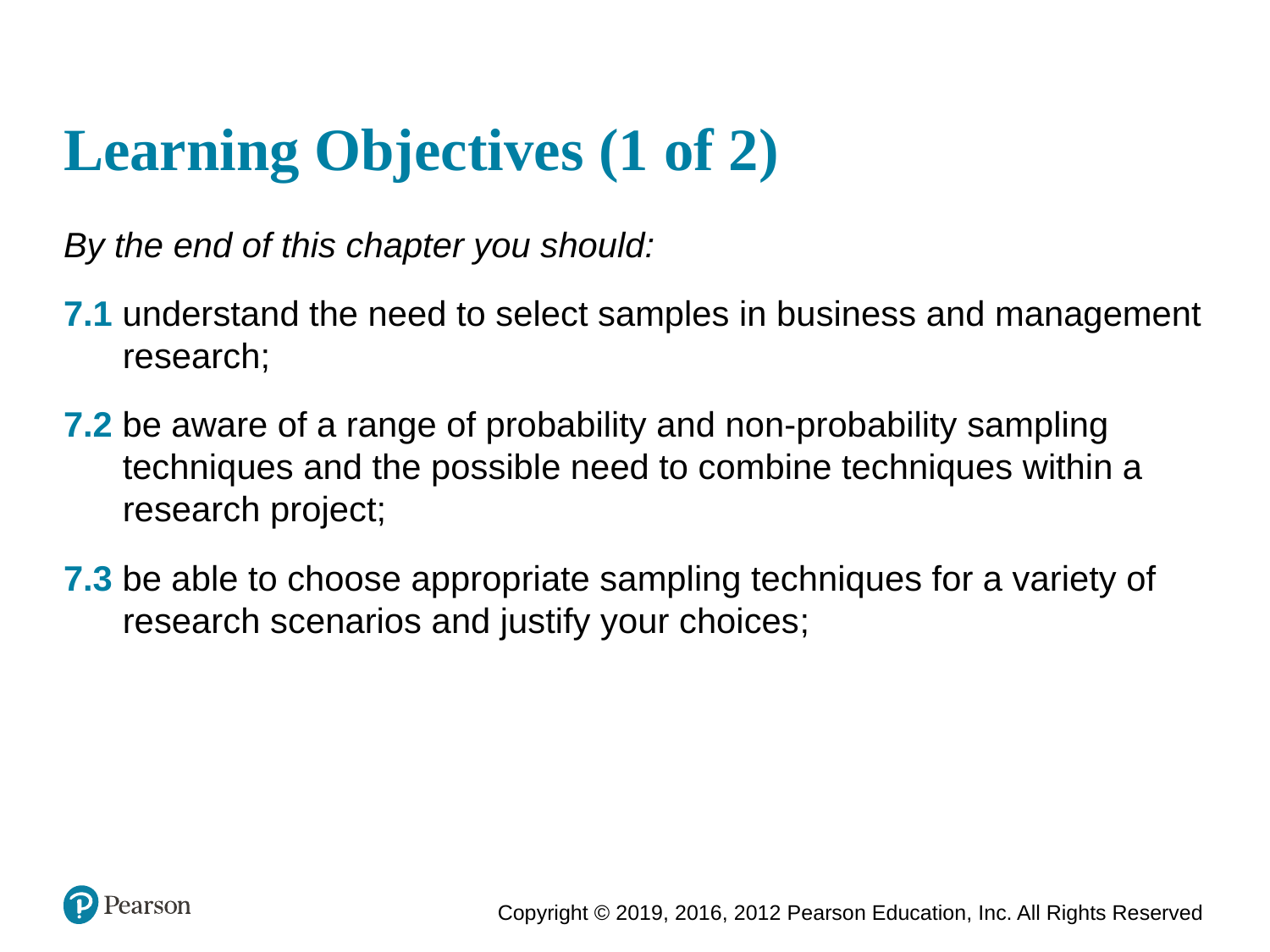

# Learning Objectives (1 of 2)
By the end of this chapter you should:
7.1 understand the need to select samples in business and management research;
7.2 be aware of a range of probability and non-probability sampling techniques and the possible need to combine techniques within a research project;
7.3 be able to choose appropriate sampling techniques for a variety of research scenarios and justify your choices;